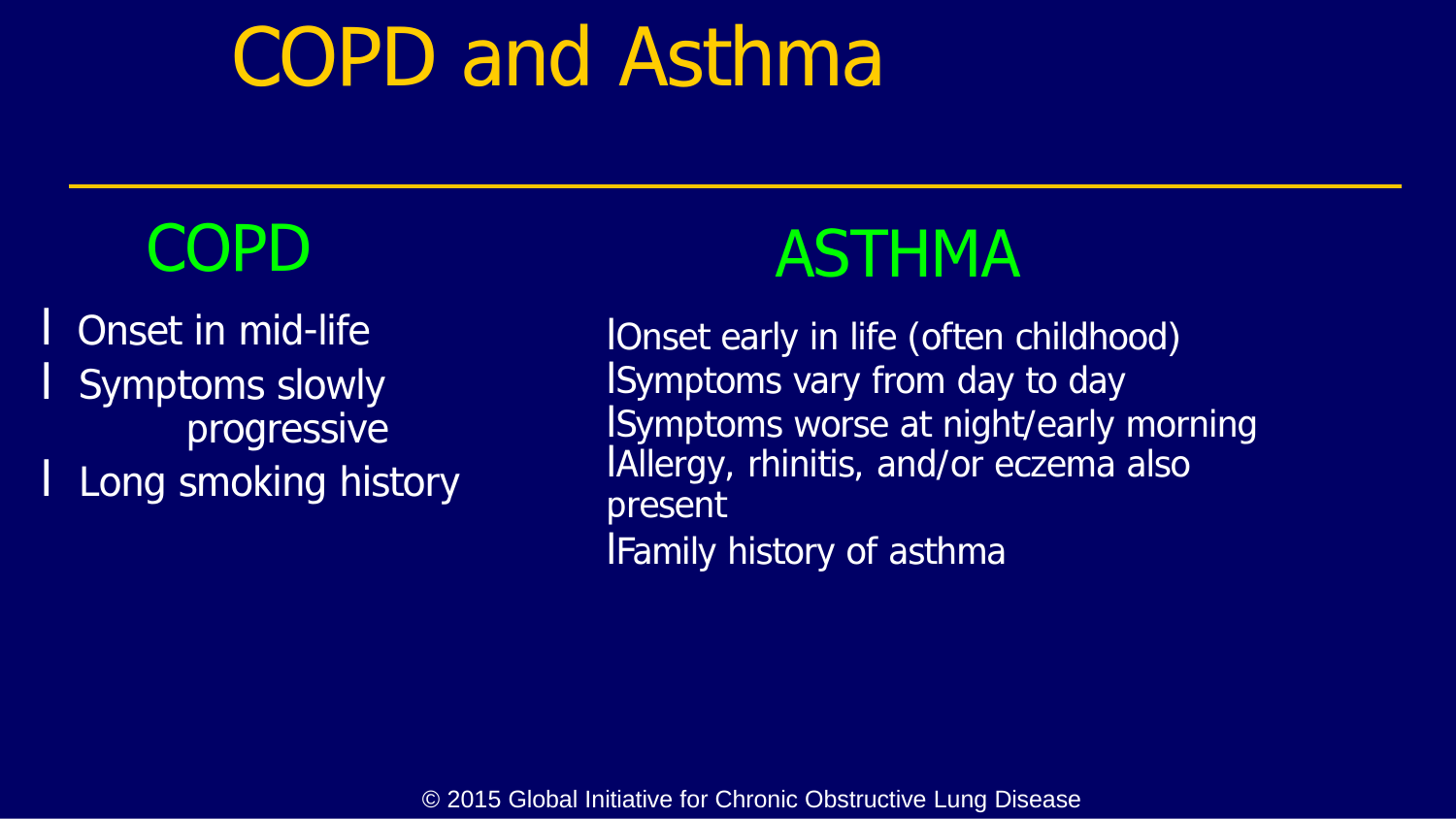

# COPD and Asthma
COPD
l	Onset in mid-life
l	Symptoms slowly
progressive
l	Long smoking history
ASTHMA
lOnset early in life (often childhood)  lSymptoms vary from day to day  lSymptoms worse at night/early morning
lAllergy, rhinitis, and/or eczema also	present
lFamily history of asthma

© 2015 Global Initiative for Chronic Obstructive Lung Disease